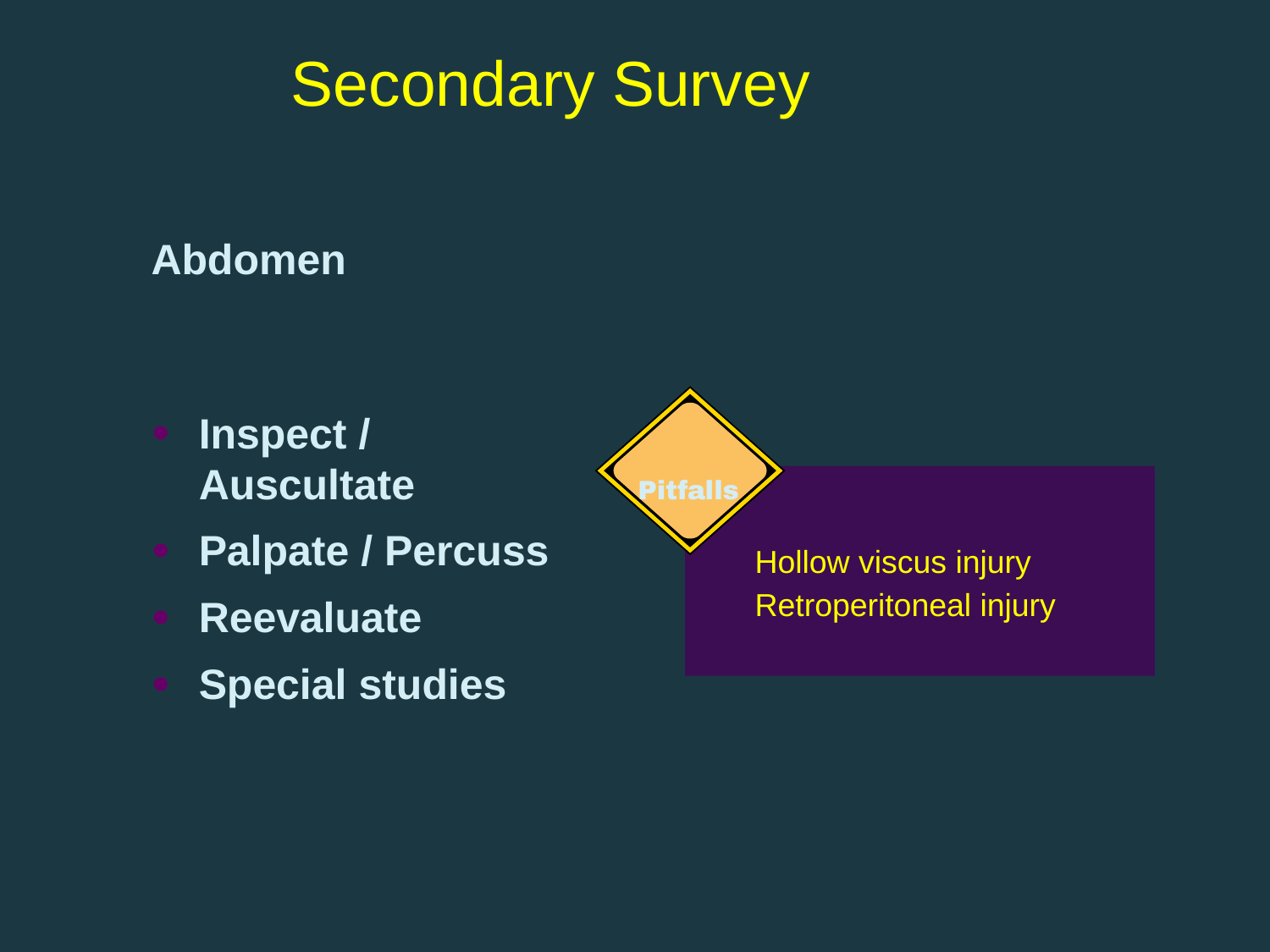

# Secondary Survey
Abdomen

Inspect / Auscultate
Palpate / Percuss
Reevaluate
Special studies

Pitfalls

Hollow viscus injury
Retroperitoneal injury